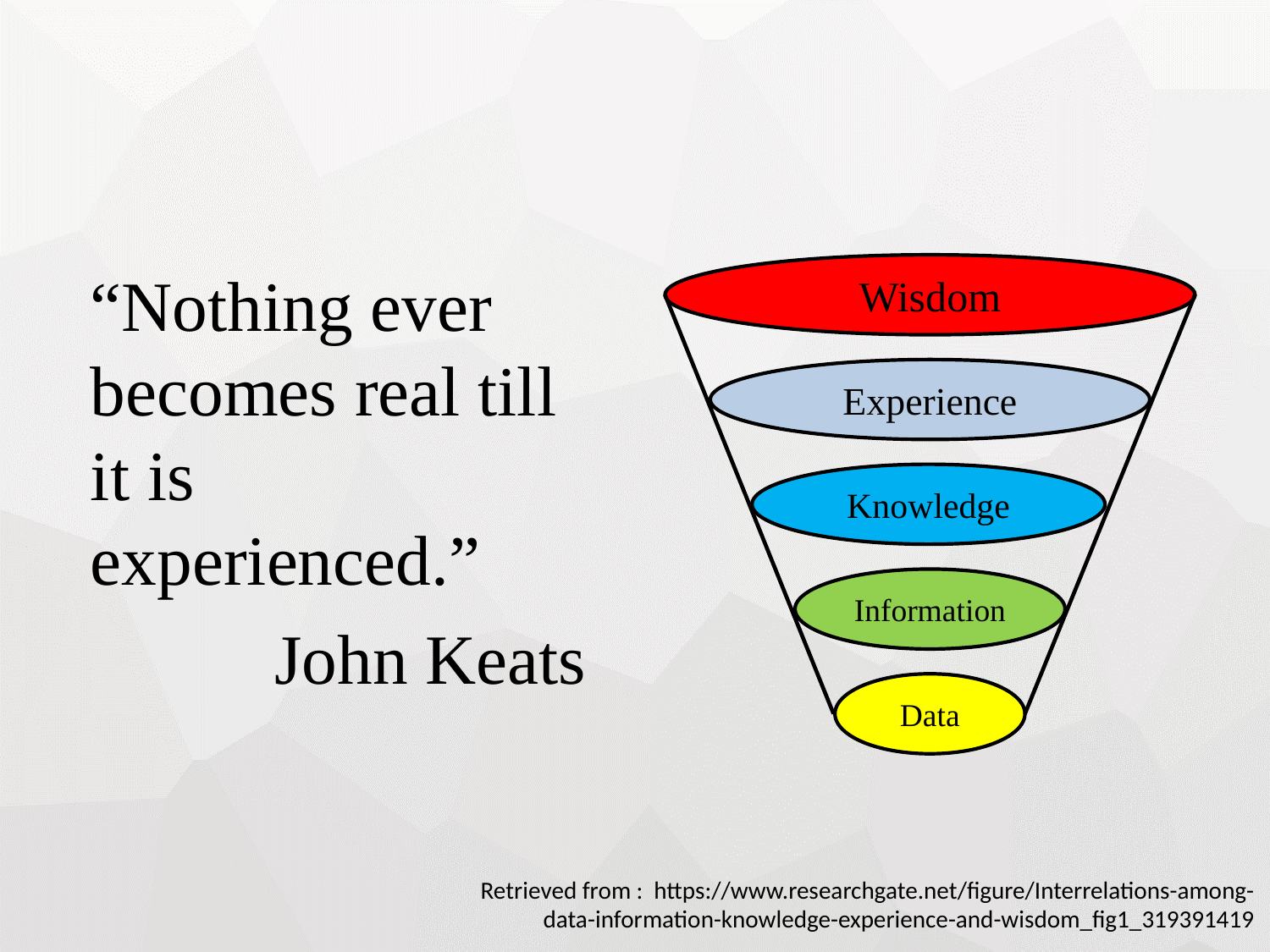

“Nothing ever becomes real till it is experienced.”
John Keats
Wisdom
Experience
Knowledge
Information
Data
Retrieved from :  https://www.researchgate.net/figure/Interrelations-among-
data-information-knowledge-experience-and-wisdom_fig1_319391419